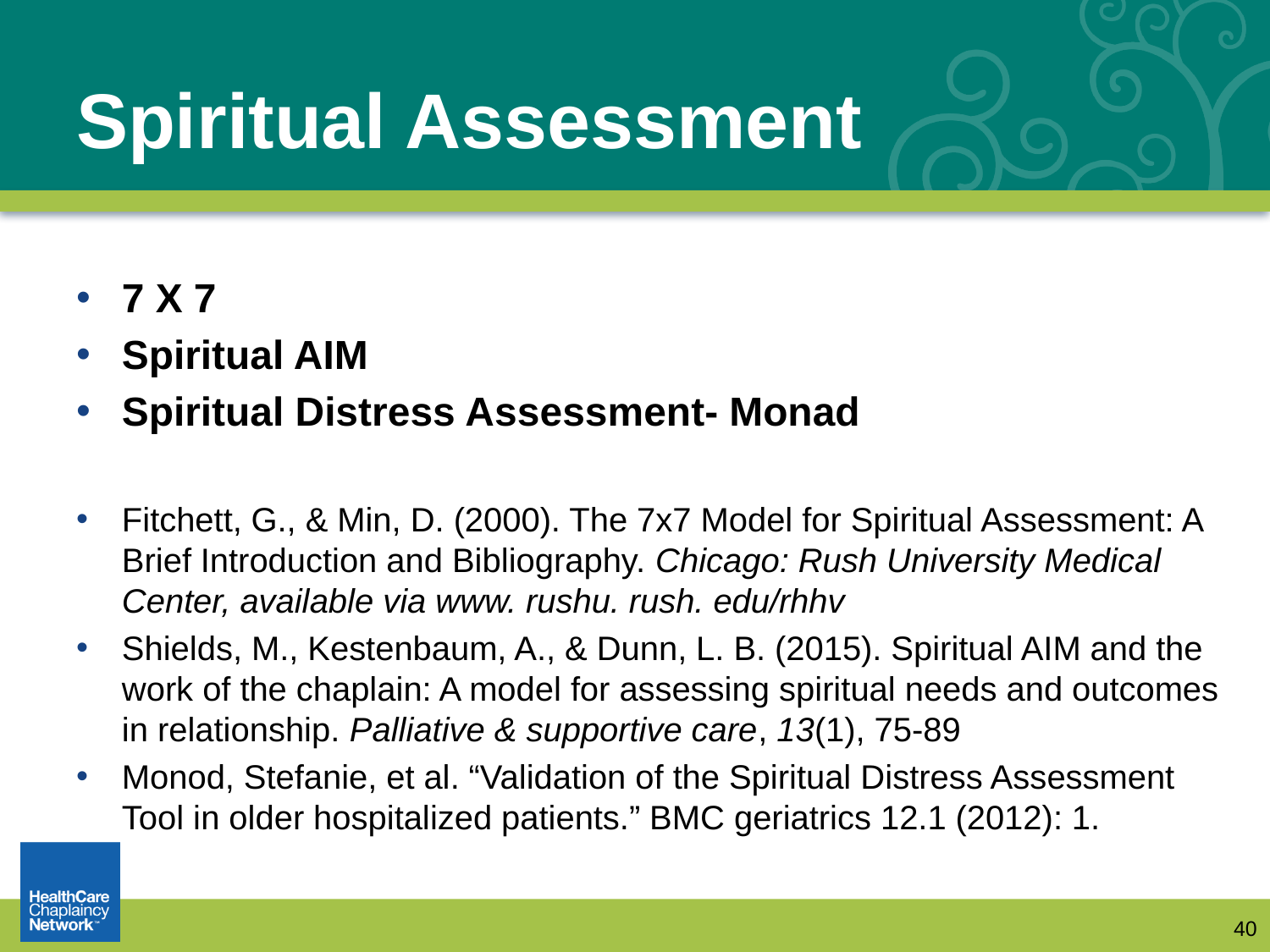

# Spiritual Assessment
7 X 7
Spiritual AIM
Spiritual Distress Assessment- Monad

Fitchett, G., & Min, D. (2000). The 7x7 Model for Spiritual Assessment: A Brief Introduction and Bibliography. Chicago: Rush University Medical Center, available via www. rushu. rush. edu/rhhv
Shields, M., Kestenbaum, A., & Dunn, L. B. (2015). Spiritual AIM and the work of the chaplain: A model for assessing spiritual needs and outcomes in relationship. Palliative & supportive care, 13(1), 75-89
Monod, Stefanie, et al. “Validation of the Spiritual Distress Assessment Tool in older hospitalized patients.” BMC geriatrics 12.1 (2012): 1.